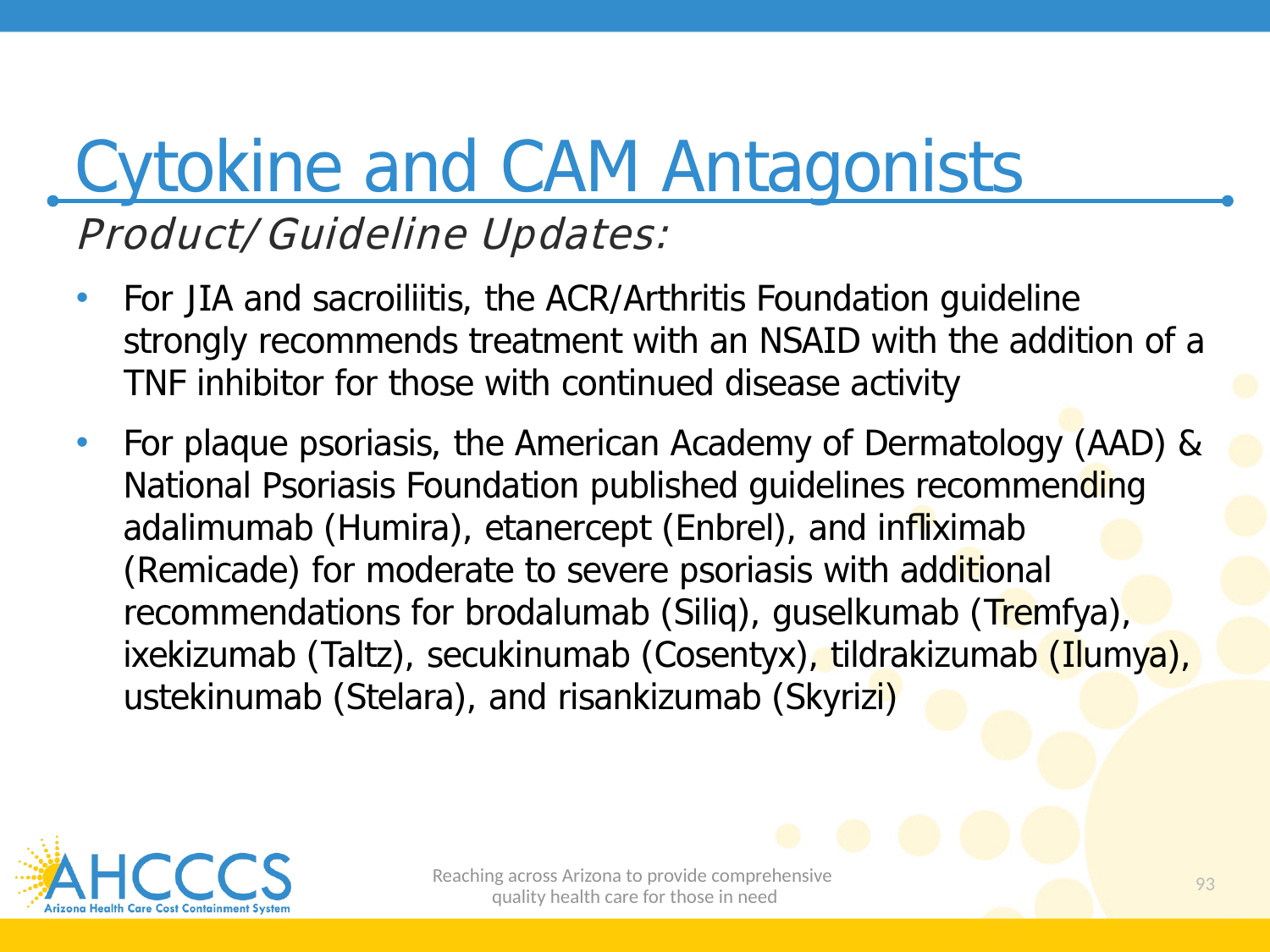

# Cytokine and CAM Antagonists
Product/Guideline Updates:
For JIA and sacroiliitis, the ACR/Arthritis Foundation guideline strongly recommends treatment with an NSAID with the addition of a TNF inhibitor for those with continued disease activity
For plaque psoriasis, the American Academy of Dermatology (AAD) & National Psoriasis Foundation published guidelines recommending adalimumab (Humira), etanercept (Enbrel), and infliximab (Remicade) for moderate to severe psoriasis with additional recommendations for brodalumab (Siliq), guselkumab (Tremfya), ixekizumab (Taltz), secukinumab (Cosentyx), tildrakizumab (Ilumya), ustekinumab (Stelara), and risankizumab (Skyrizi)
Reaching across Arizona to provide comprehensive
quality health care for those in need
93